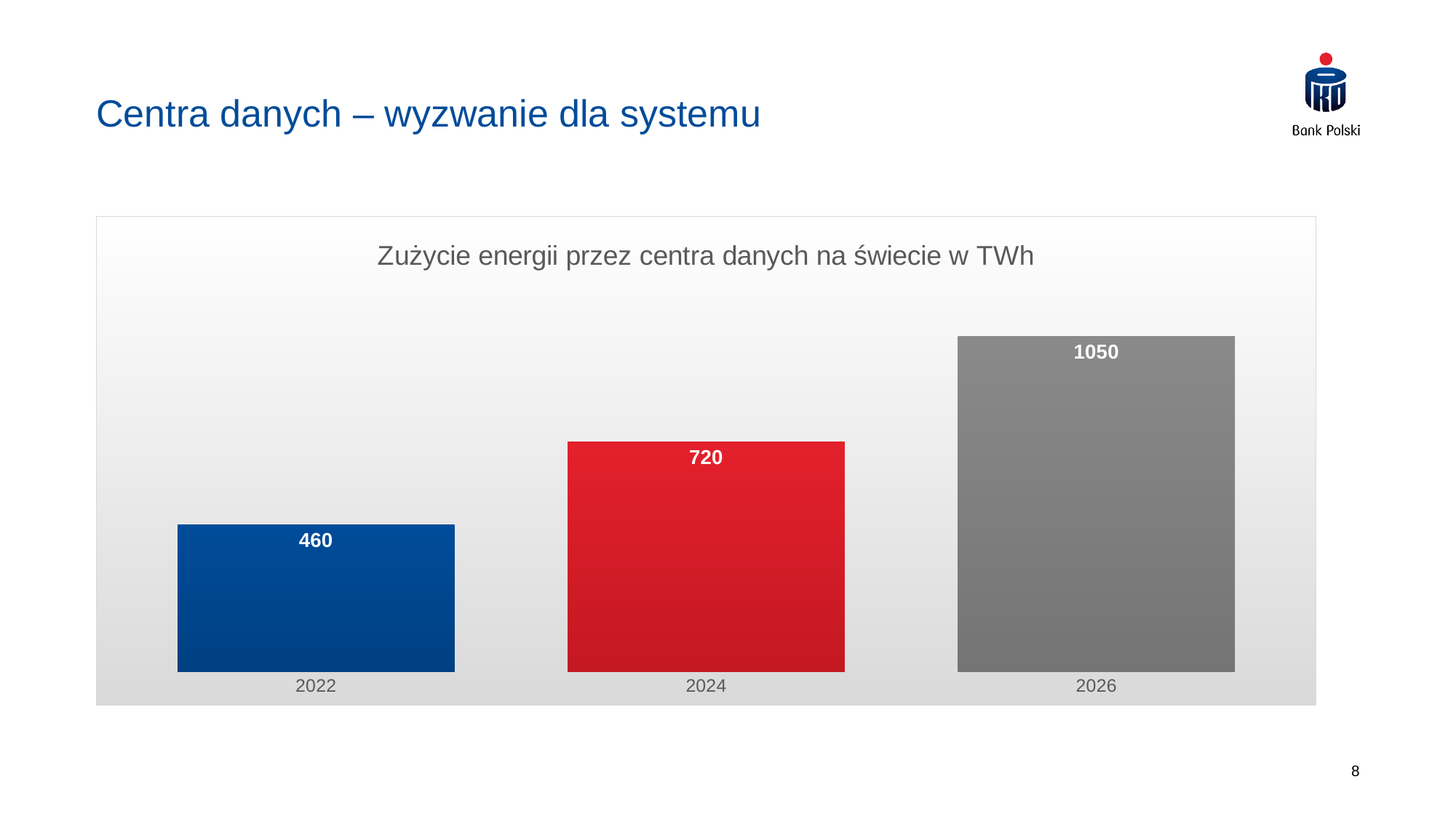

# Centra danych – wyzwanie dla systemu

### Chart: Zużycie energii przez centra danych na świecie w TWh

| Category | TWh |
|---|---|
| 2022 | 460.0 |
| 2024 | 720.0 |
| 2026 | 1050.0 |
8